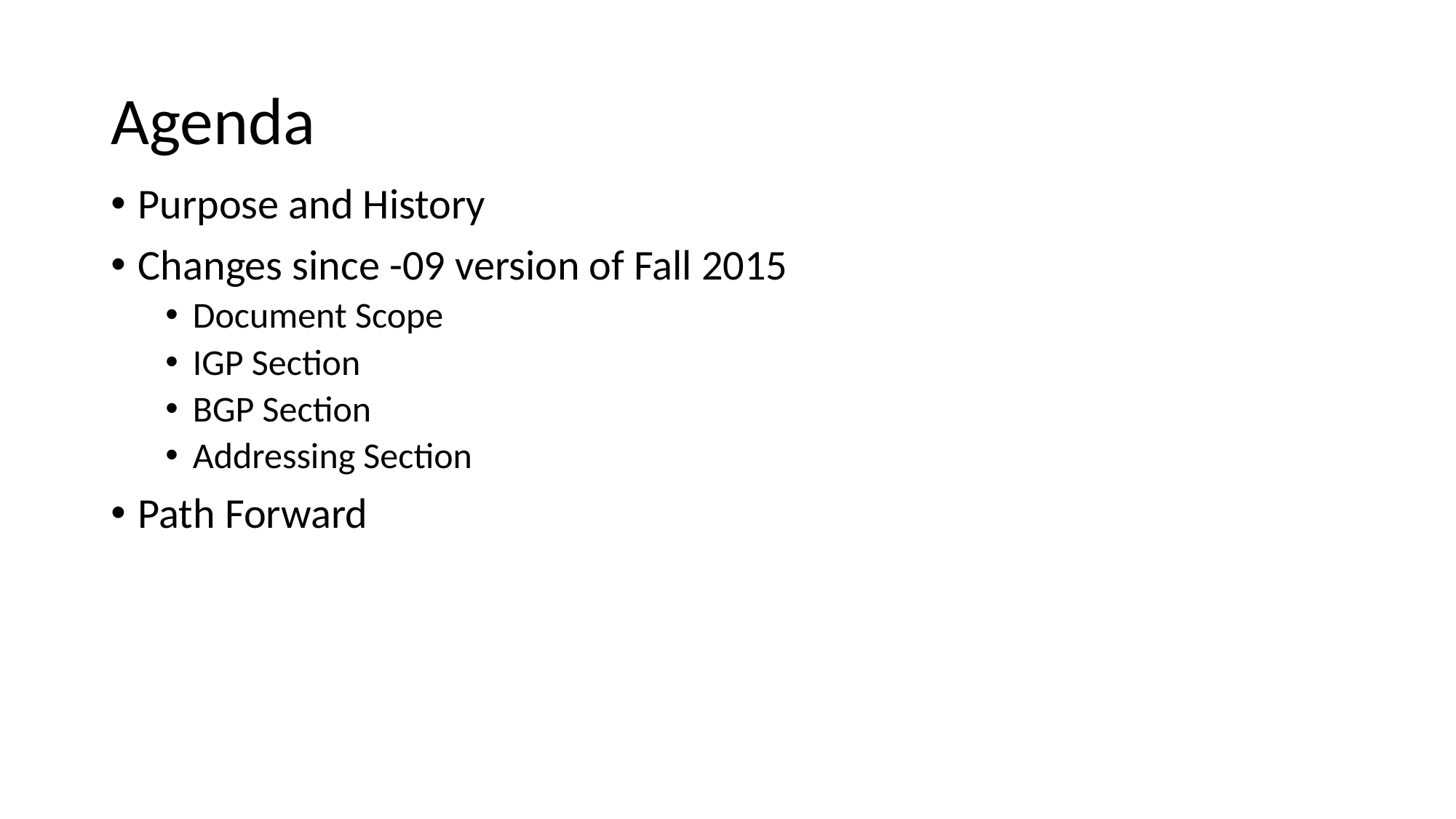

# Agenda
Purpose and History
Changes since -09 version of Fall 2015
Document Scope
IGP Section
BGP Section
Addressing Section
Path Forward